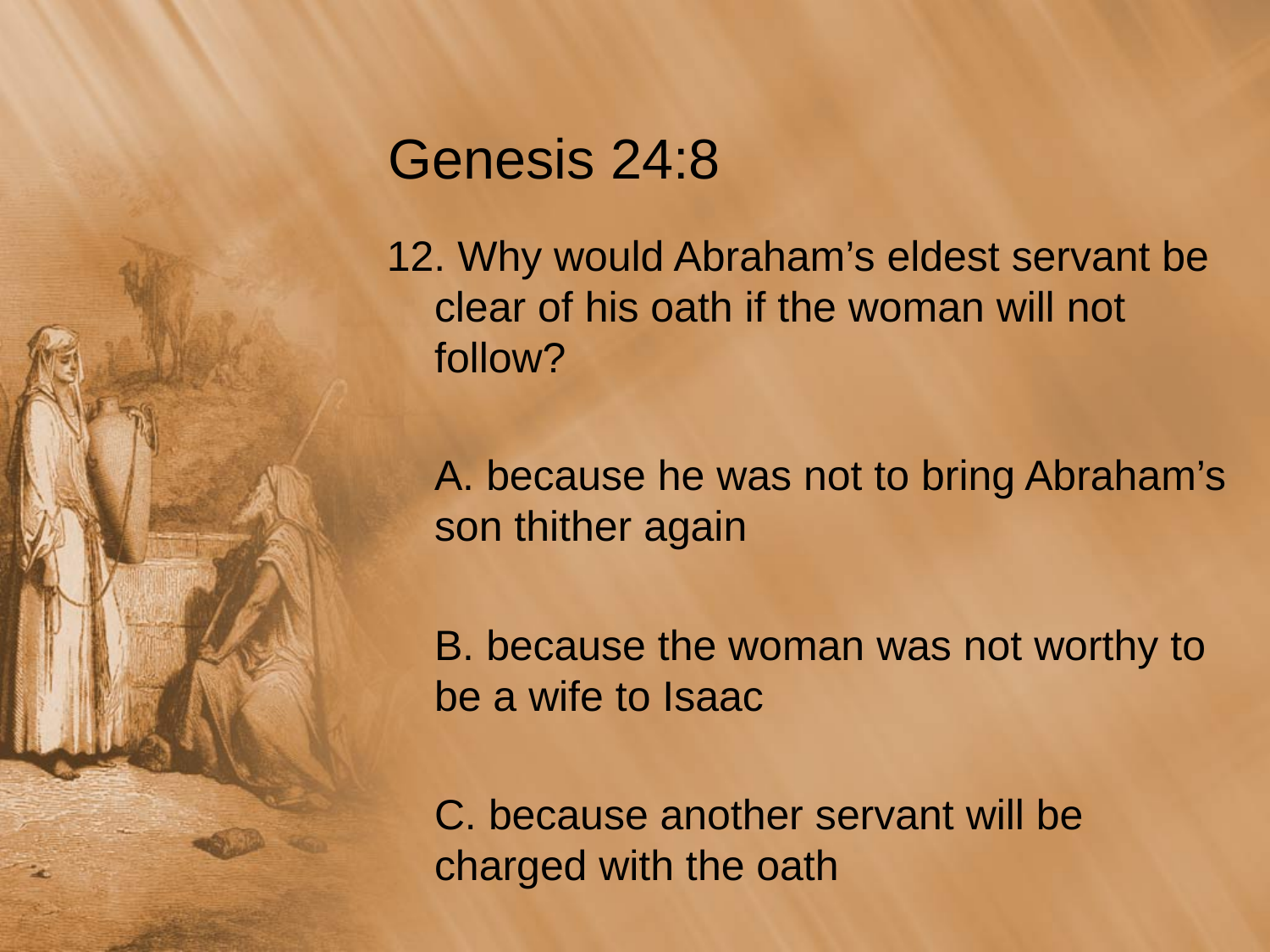

# Genesis 24:8
12. Why would Abraham’s eldest servant be clear of his oath if the woman will not follow?

	A. because he was not to bring Abraham’s son thither again

	B. because the woman was not worthy to be a wife to Isaac

	C. because another servant will be charged with the oath